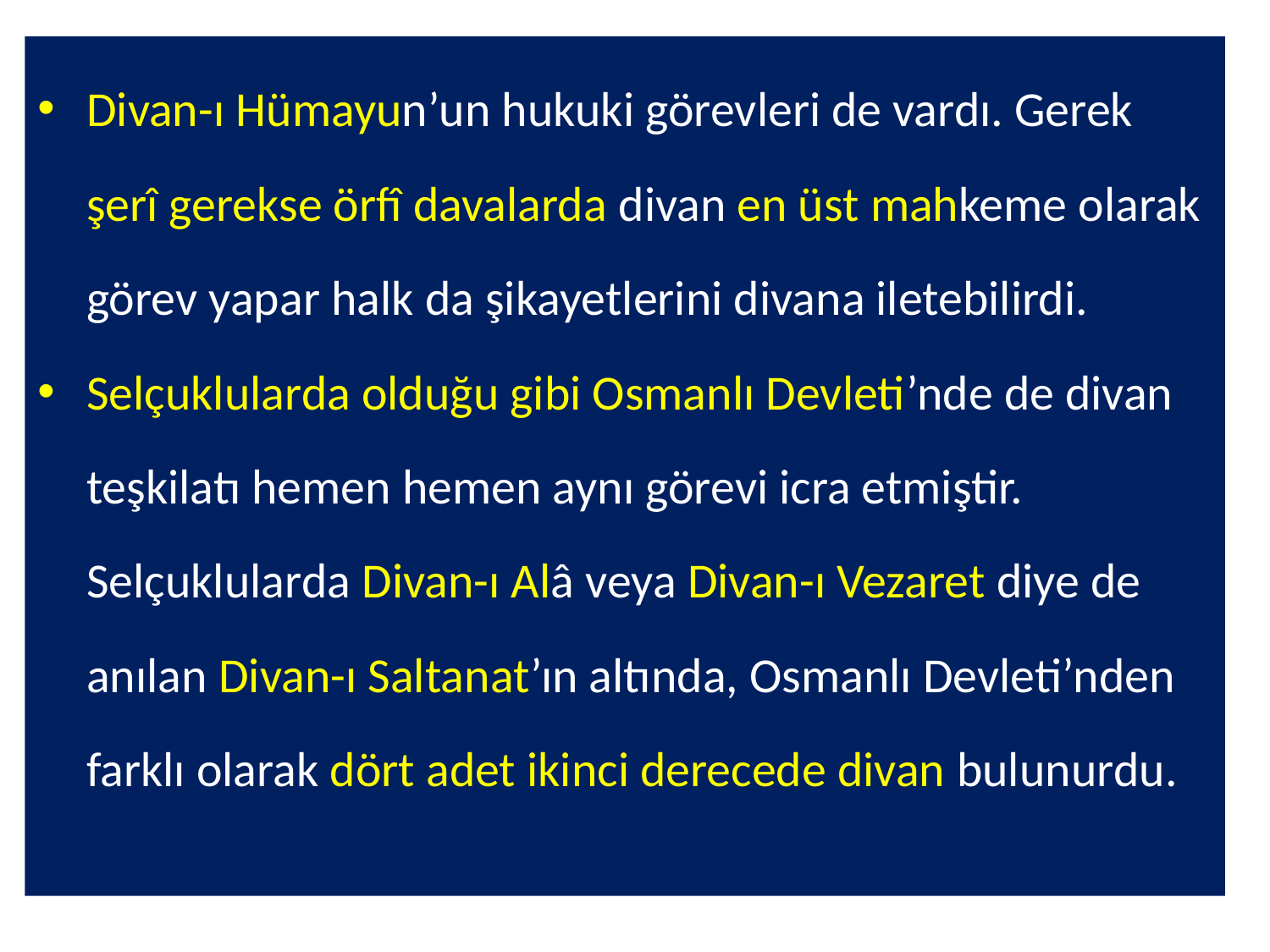

Divan-ı Hümayun’un hukuki görevleri de vardı. Gerek şerî gerekse örfî davalarda divan en üst mahkeme olarak görev yapar halk da şikayetlerini divana iletebilirdi.
Selçuklularda olduğu gibi Osmanlı Devleti’nde de divan teşkilatı hemen hemen aynı görevi icra etmiştir. Selçuklularda Divan-ı Alâ veya Divan-ı Vezaret diye de anılan Divan-ı Saltanat’ın altında, Osmanlı Devleti’nden farklı olarak dört adet ikinci derecede divan bulunurdu.